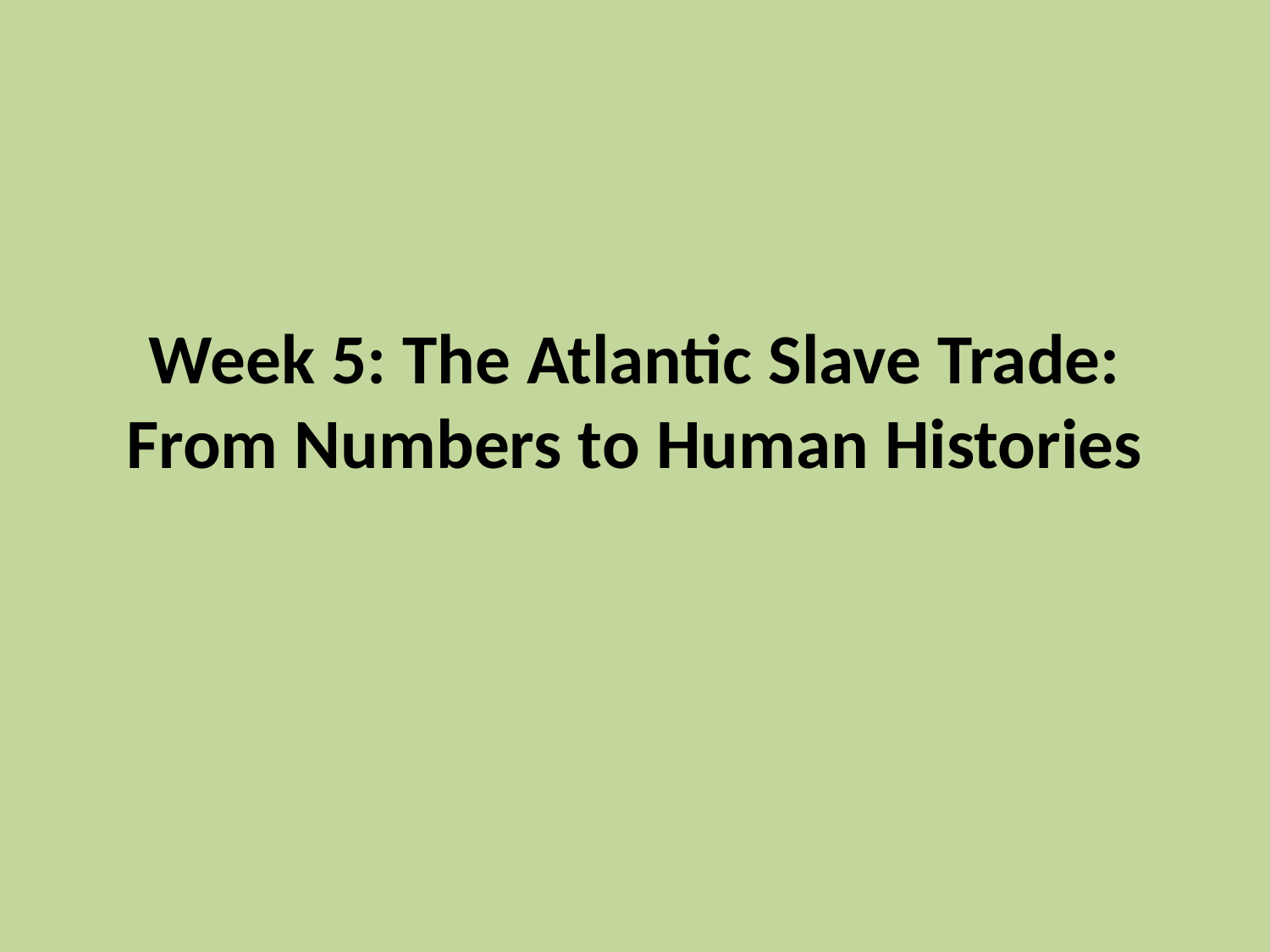

# Week 5: The Atlantic Slave Trade: From Numbers to Human Histories